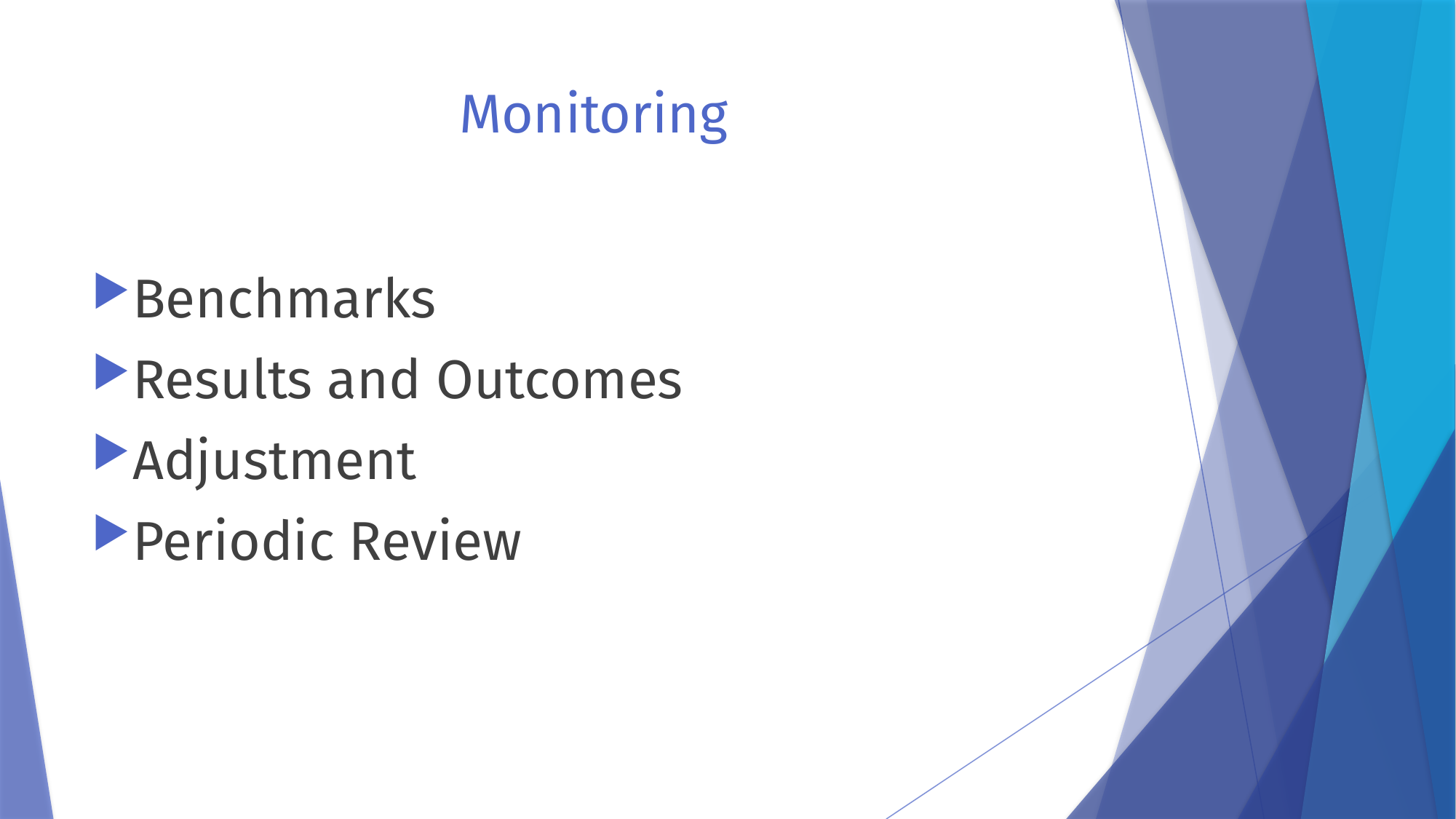

# Monitoring
Benchmarks
Results and Outcomes
Adjustment
Periodic Review